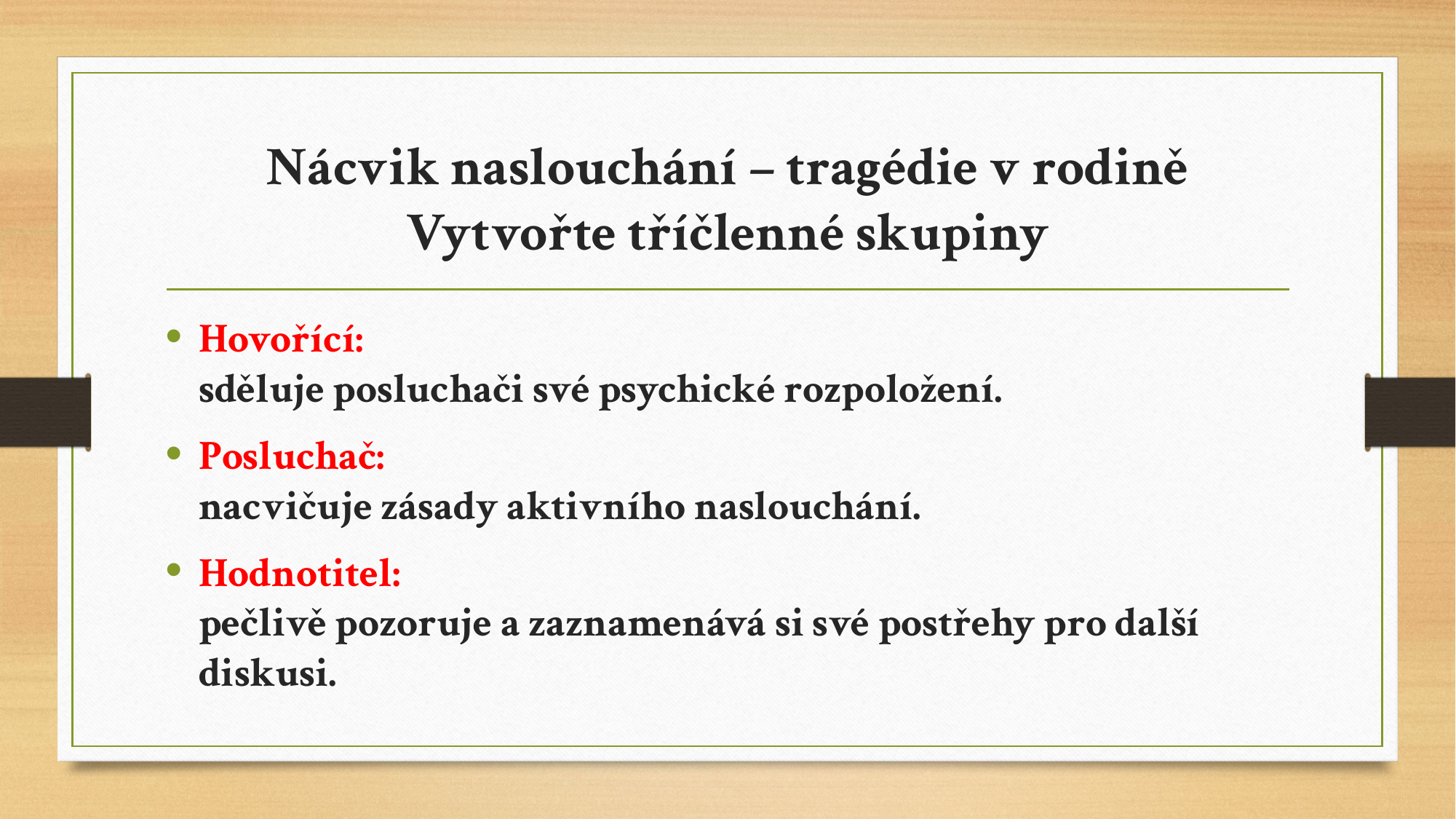

# Nácvik naslouchání – tragédie v rodině Vytvořte tříčlenné skupiny
Hovořící:
sděluje posluchači své psychické rozpoložení.
Posluchač:
nacvičuje zásady aktivního naslouchání.
Hodnotitel:
pečlivě pozoruje a zaznamenává si své postřehy pro další diskusi.